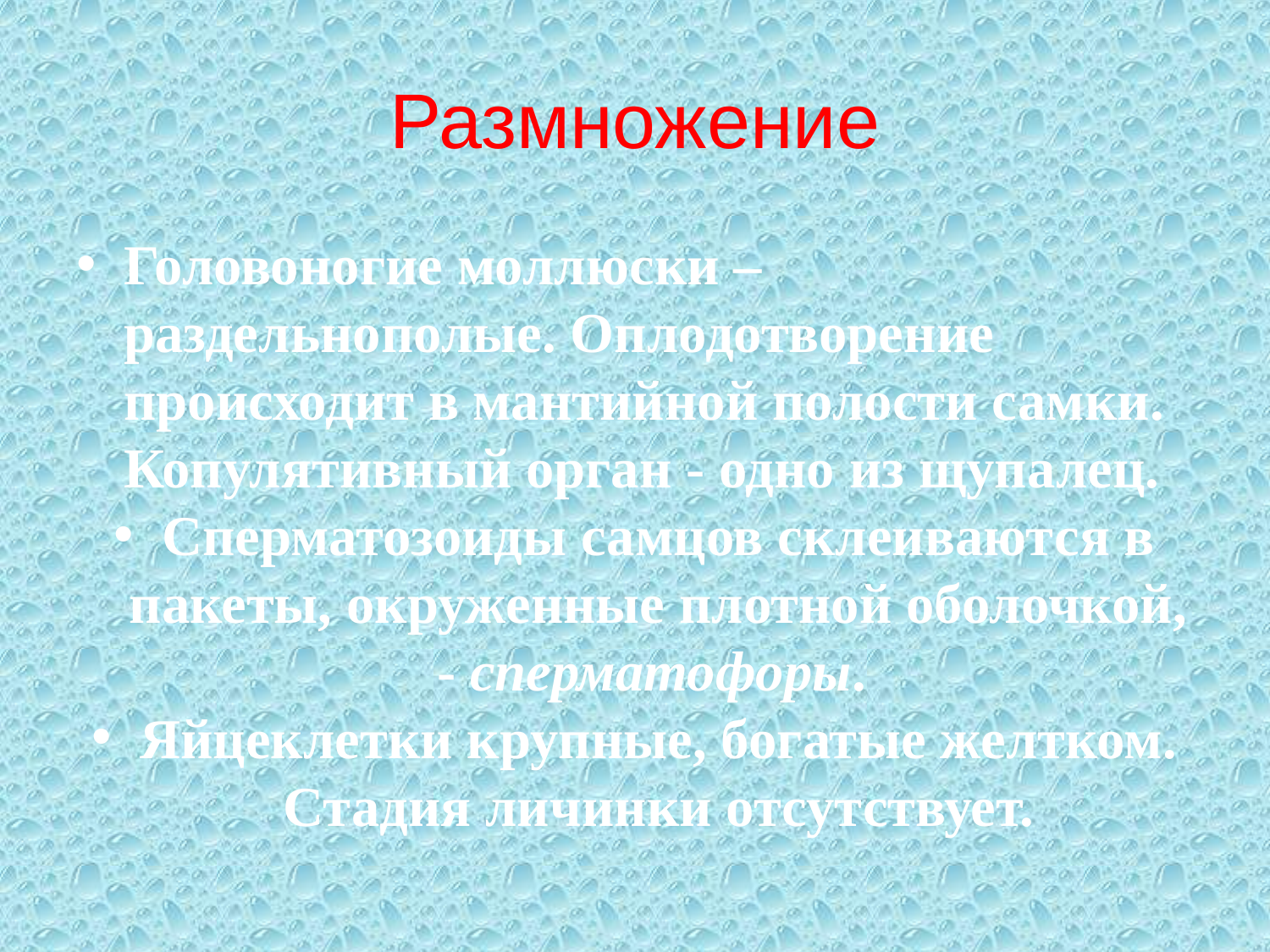

# Размножение
Головоногие моллюски – раздельнополые. Оплодотворение происходит в мантийной полости самки. Копулятивный орган - одно из щупалец.
Сперматозоиды самцов склеиваются в пакеты, окруженные плотной оболочкой, - сперматофоры.
Яйцеклетки крупные, богатые желтком. Стадия личинки отсутствует.